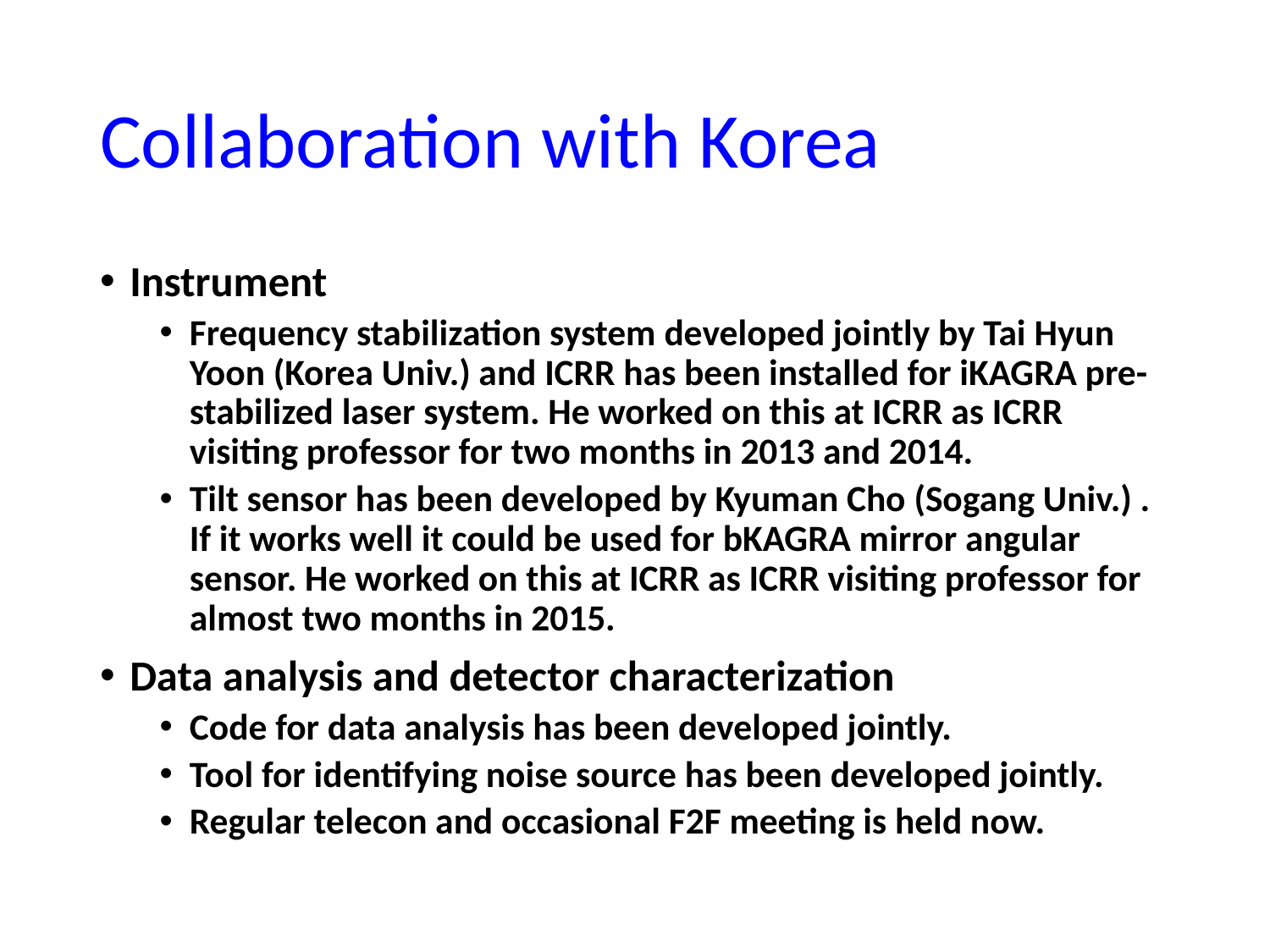

# Collaboration with Korea
Instrument
Frequency stabilization system developed jointly by Tai Hyun Yoon (Korea Univ.) and ICRR has been installed for iKAGRA pre-stabilized laser system. He worked on this at ICRR as ICRR visiting professor for two months in 2013 and 2014.
Tilt sensor has been developed by Kyuman Cho (Sogang Univ.) . If it works well it could be used for bKAGRA mirror angular sensor. He worked on this at ICRR as ICRR visiting professor for almost two months in 2015.
Data analysis and detector characterization
Code for data analysis has been developed jointly.
Tool for identifying noise source has been developed jointly.
Regular telecon and occasional F2F meeting is held now.